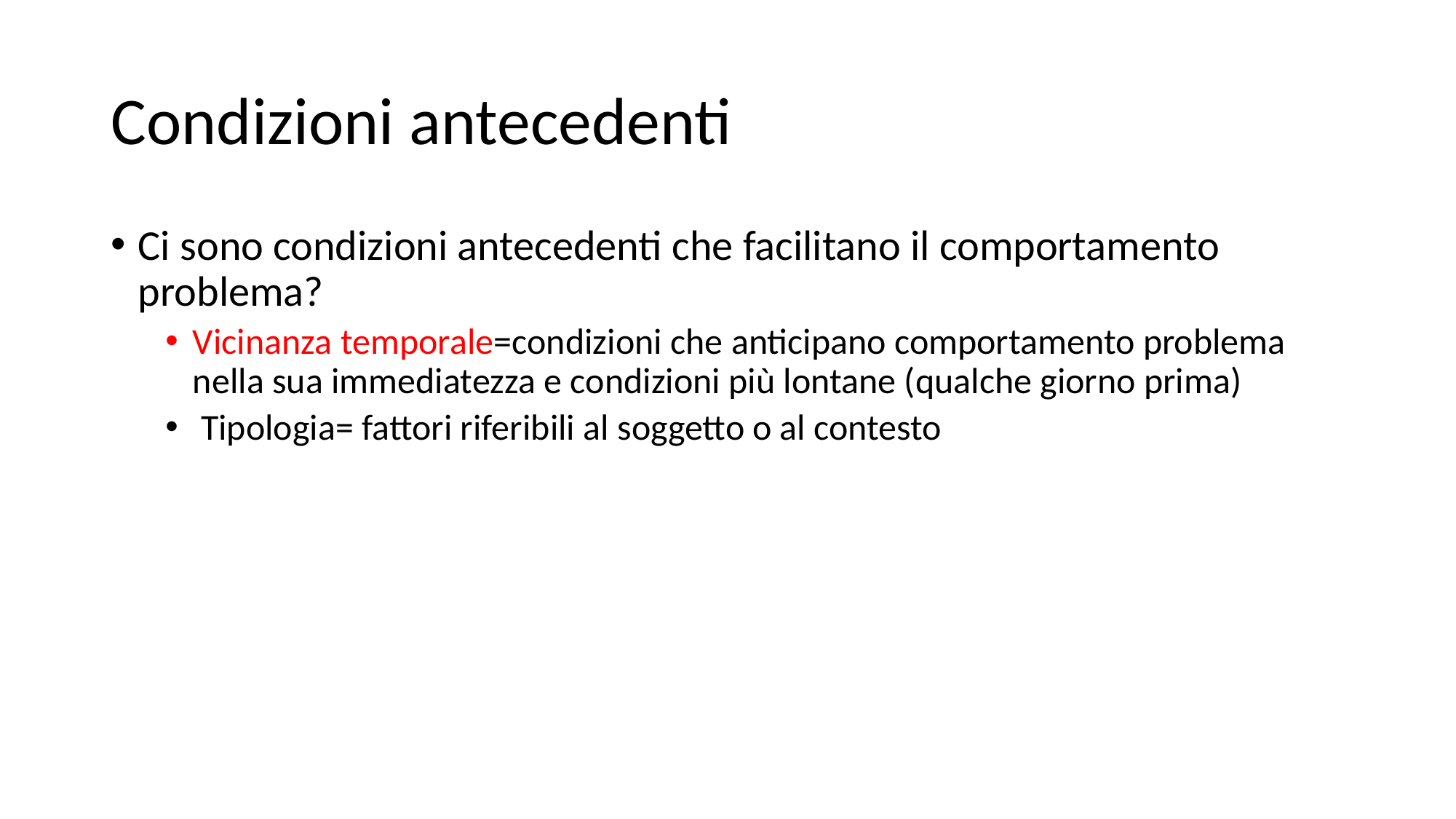

# Condizioni antecedenti
Ci sono condizioni antecedenti che facilitano il comportamento problema?
Vicinanza temporale=condizioni che anticipano comportamento problema nella sua immediatezza e condizioni più lontane (qualche giorno prima)
 Tipologia= fattori riferibili al soggetto o al contesto